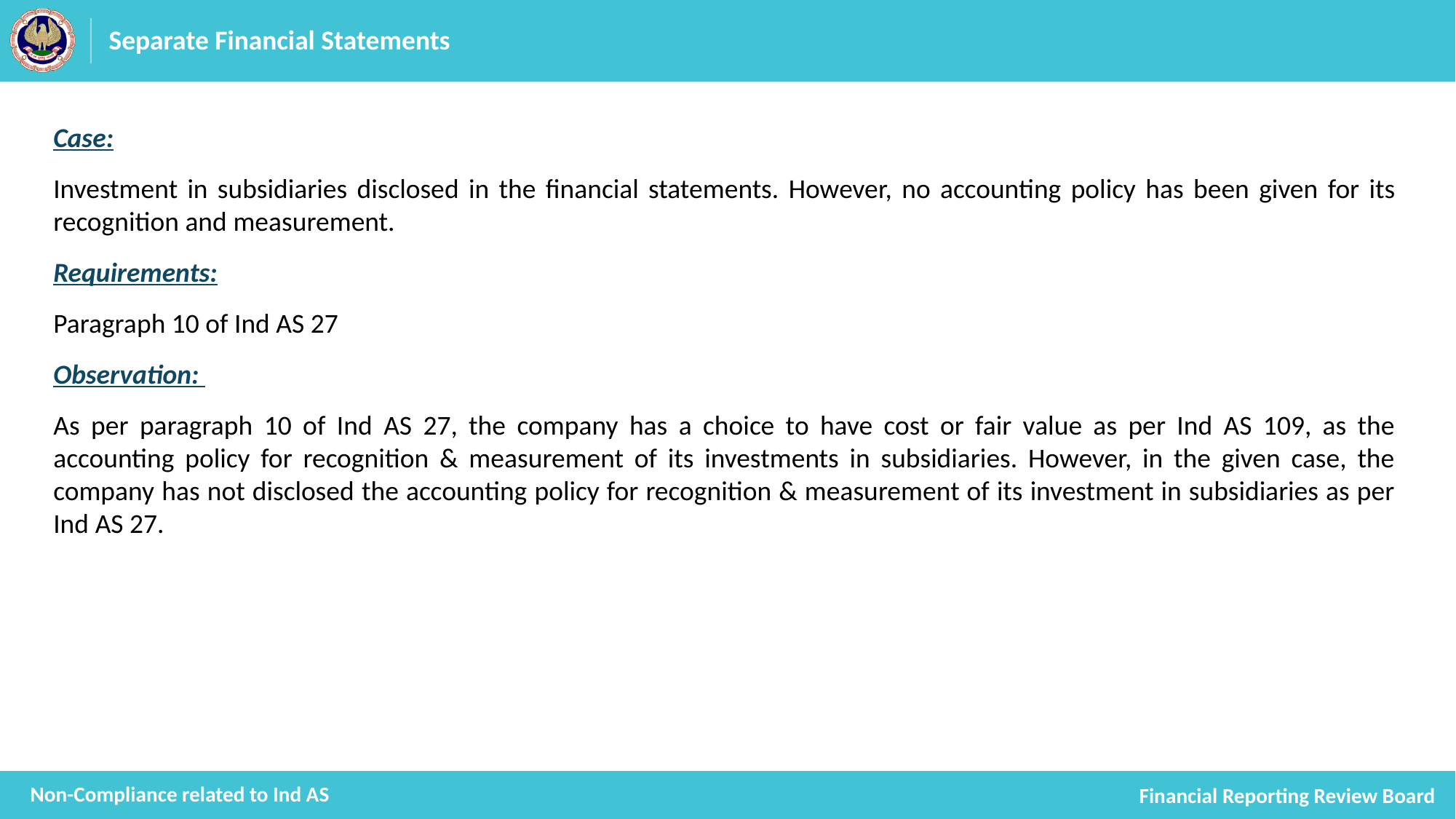

# Separate Financial Statements
Case:
Investment in subsidiaries disclosed in the financial statements. However, no accounting policy has been given for its recognition and measurement.
Requirements:
Paragraph 10 of Ind AS 27
Observation:
As per paragraph 10 of Ind AS 27, the company has a choice to have cost or fair value as per Ind AS 109, as the accounting policy for recognition & measurement of its investments in subsidiaries. However, in the given case, the company has not disclosed the accounting policy for recognition & measurement of its investment in subsidiaries as per Ind AS 27.
Non-Compliance related to Ind AS